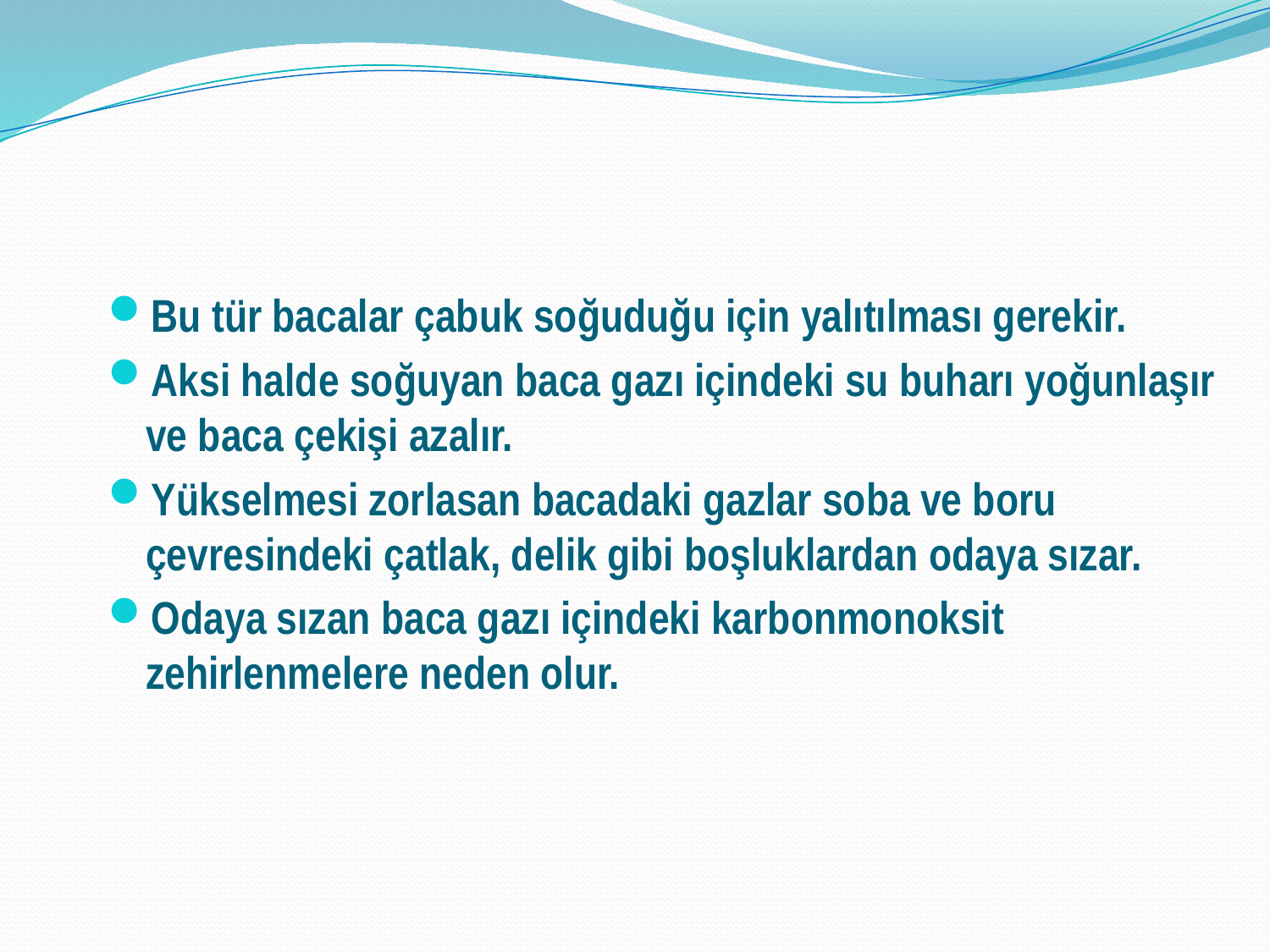

Bu tür bacalar çabuk soğuduğu için yalıtılması gerekir.
Aksi halde soğuyan baca gazı içindeki su buharı yoğunlaşır ve baca çekişi azalır.
Yükselmesi zorlasan bacadaki gazlar soba ve boru çevresindeki çatlak, delik gibi boşluklardan odaya sızar.
Odaya sızan baca gazı içindeki karbonmonoksit zehirlenmelere neden olur.